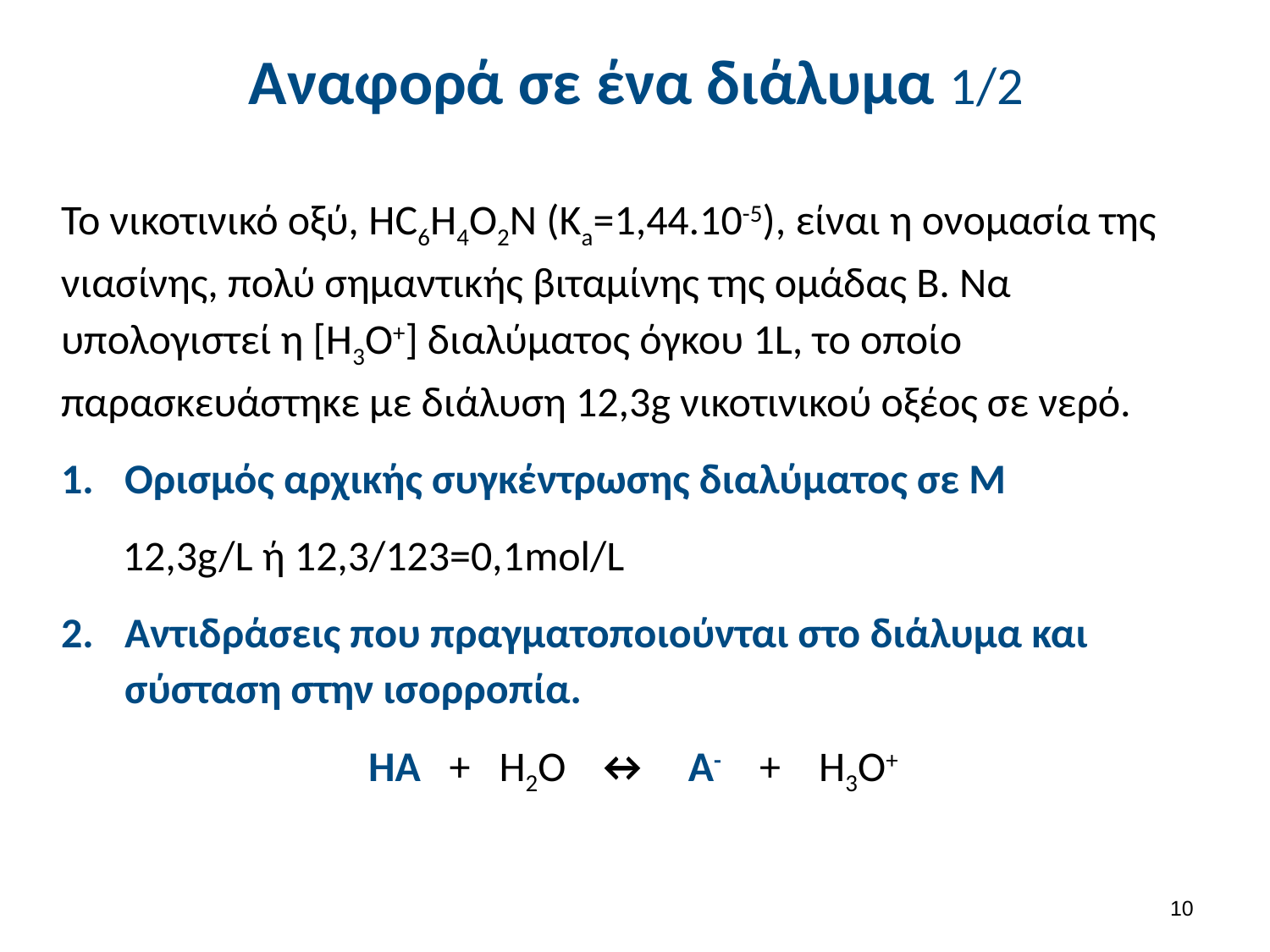

# Αναφορά σε ένα διάλυμα 1/2
Το νικοτινικό οξύ, HC6H4O2N (Ka=1,44.10-5), είναι η ονομασία της νιασίνης, πολύ σημαντικής βιταμίνης της ομάδας Β. Να υπολογιστεί η [Η3Ο+] διαλύματος όγκου 1L, το οποίο παρασκευάστηκε με διάλυση 12,3g νικοτινικού οξέος σε νερό.
Ορισμός αρχικής συγκέντρωσης διαλύματος σε Μ
12,3g/L ή 12,3/123=0,1mol/L
Αντιδράσεις που πραγματοποιούνται στο διάλυμα και σύσταση στην ισορροπία.
HA   +   Η2Ο   ↔    A-    +    Η3Ο+
Αφού
10